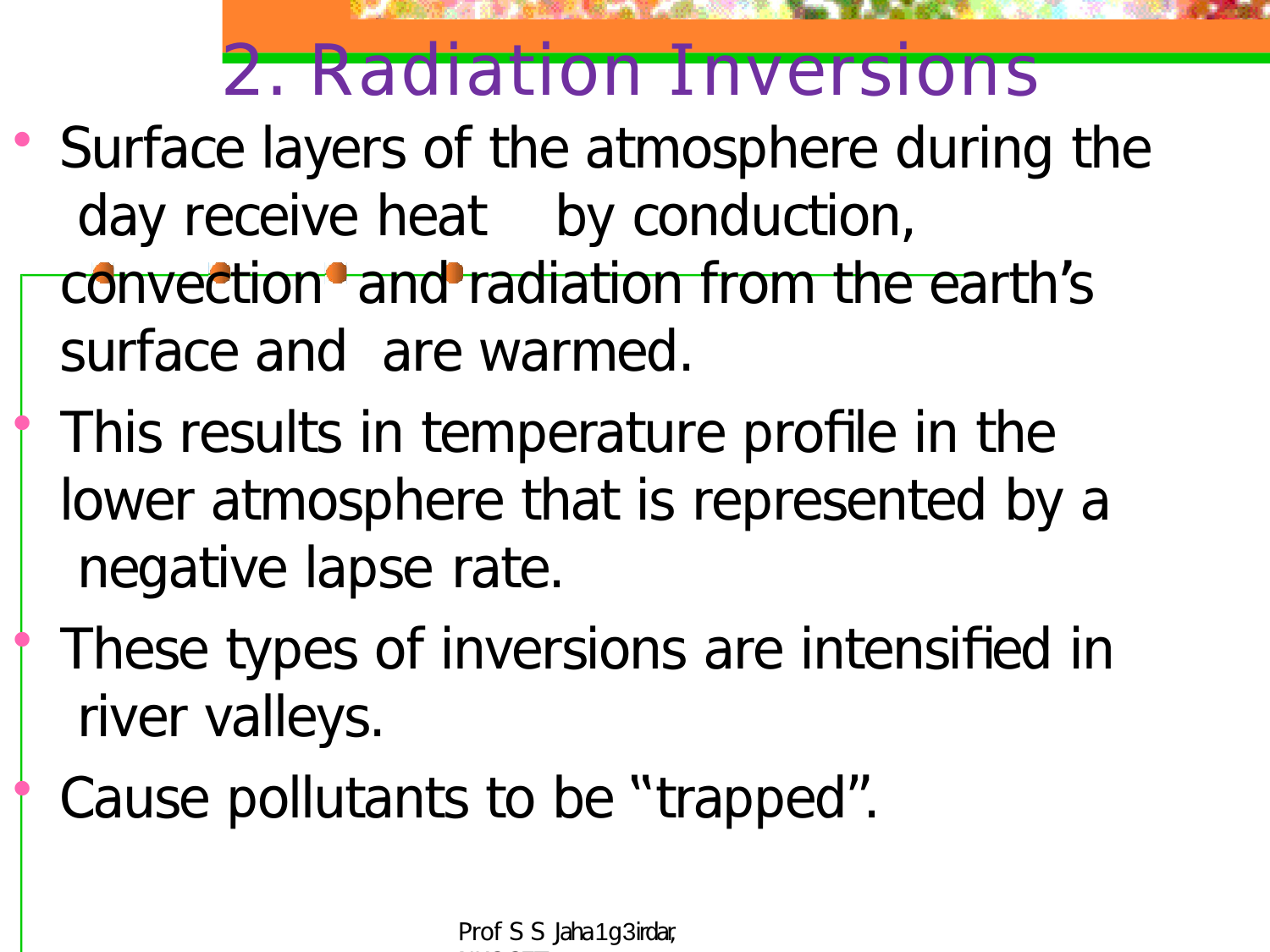

# 2. Radiation Inversions
Surface layers of the atmosphere during the  day receive heat	by conduction, convection  and radiation from the earth’s surface and  are warmed.
This results in temperature profile in the  lower atmosphere that is represented by a  negative lapse rate.
These types of inversions are intensified in  river valleys.
Cause pollutants to be “trapped”.

Prof S S Jaha1g3irdar, NKOCET